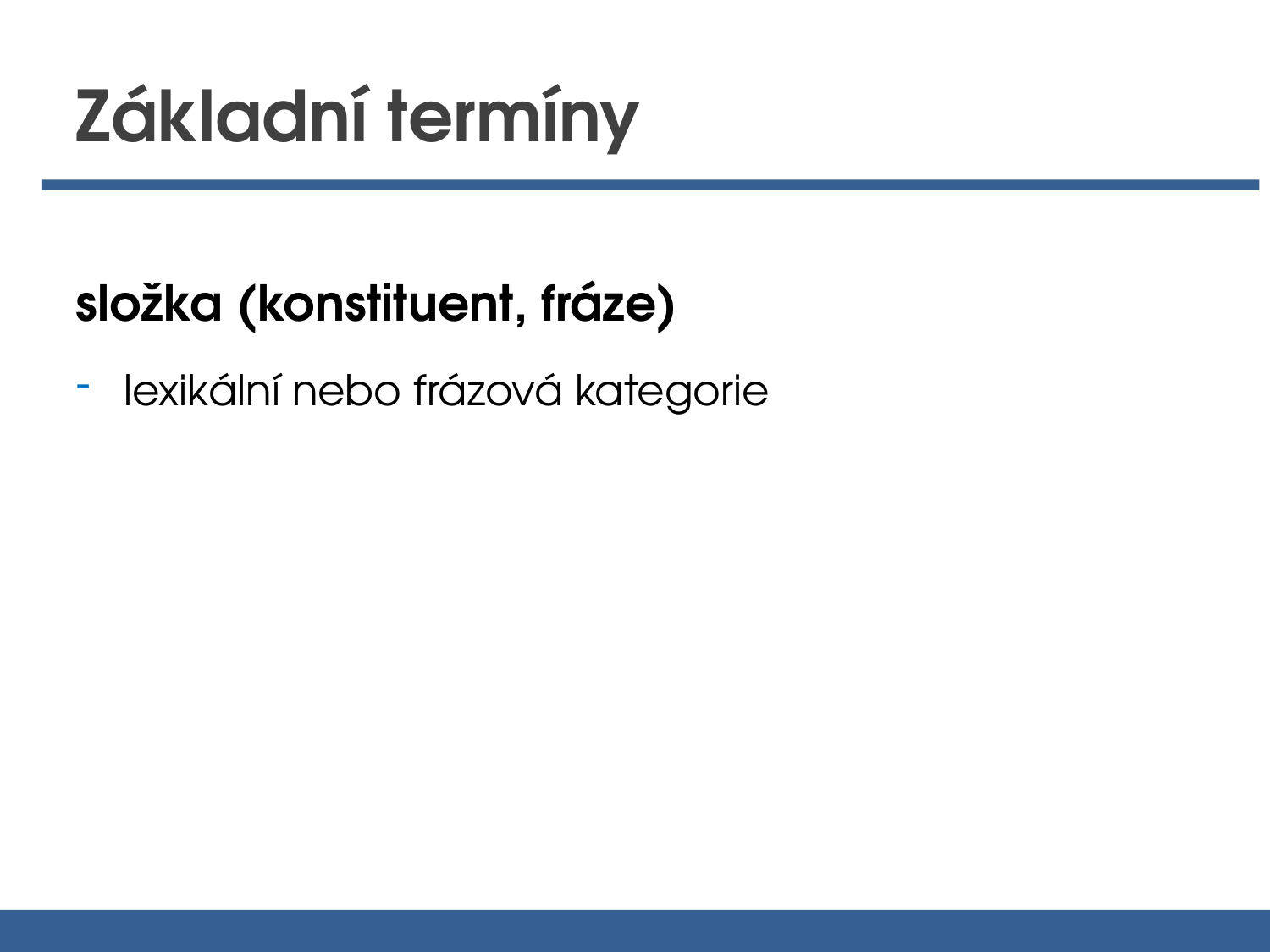

Základní termíny

složka (konstituent, fráze)
lexikální nebo frázová kategorie